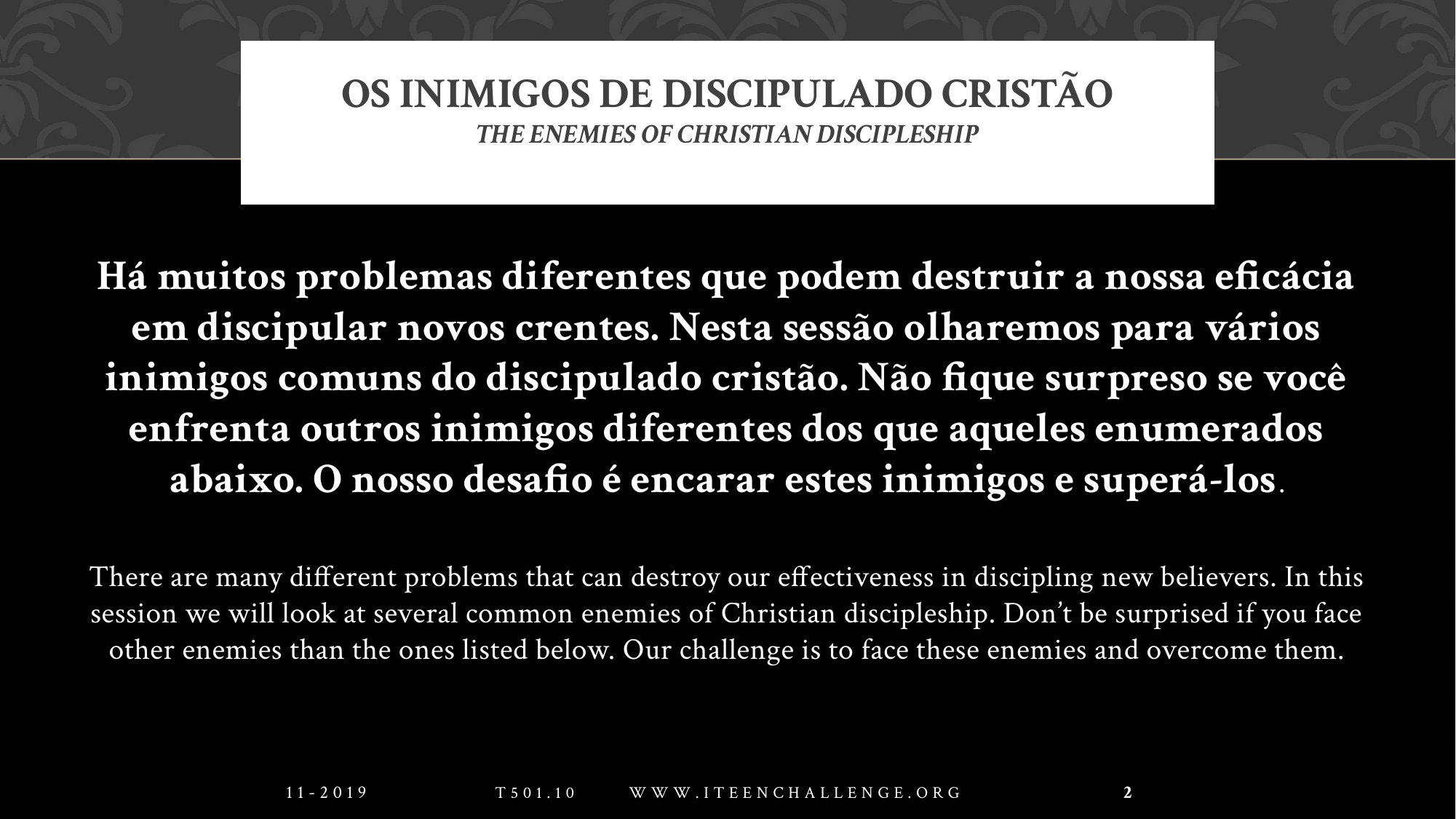

# Os Inimigos de Discipulado cristão The Enemies of Christian Discipleship
Há muitos problemas diferentes que podem destruir a nossa eficácia em discipular novos crentes. Nesta sessão olharemos para vários inimigos comuns do discipulado cristão. Não fique surpreso se você enfrenta outros inimigos diferentes dos que aqueles enumerados abaixo. O nosso desafio é encarar estes inimigos e superá-los.

There are many different problems that can destroy our effectiveness in discipling new believers. In this session we will look at several common enemies of Christian discipleship. Don’t be surprised if you face other enemies than the ones listed below. Our challenge is to face these enemies and overcome them.
11-2019
2
T501.10      www.iTeenChallenge.org